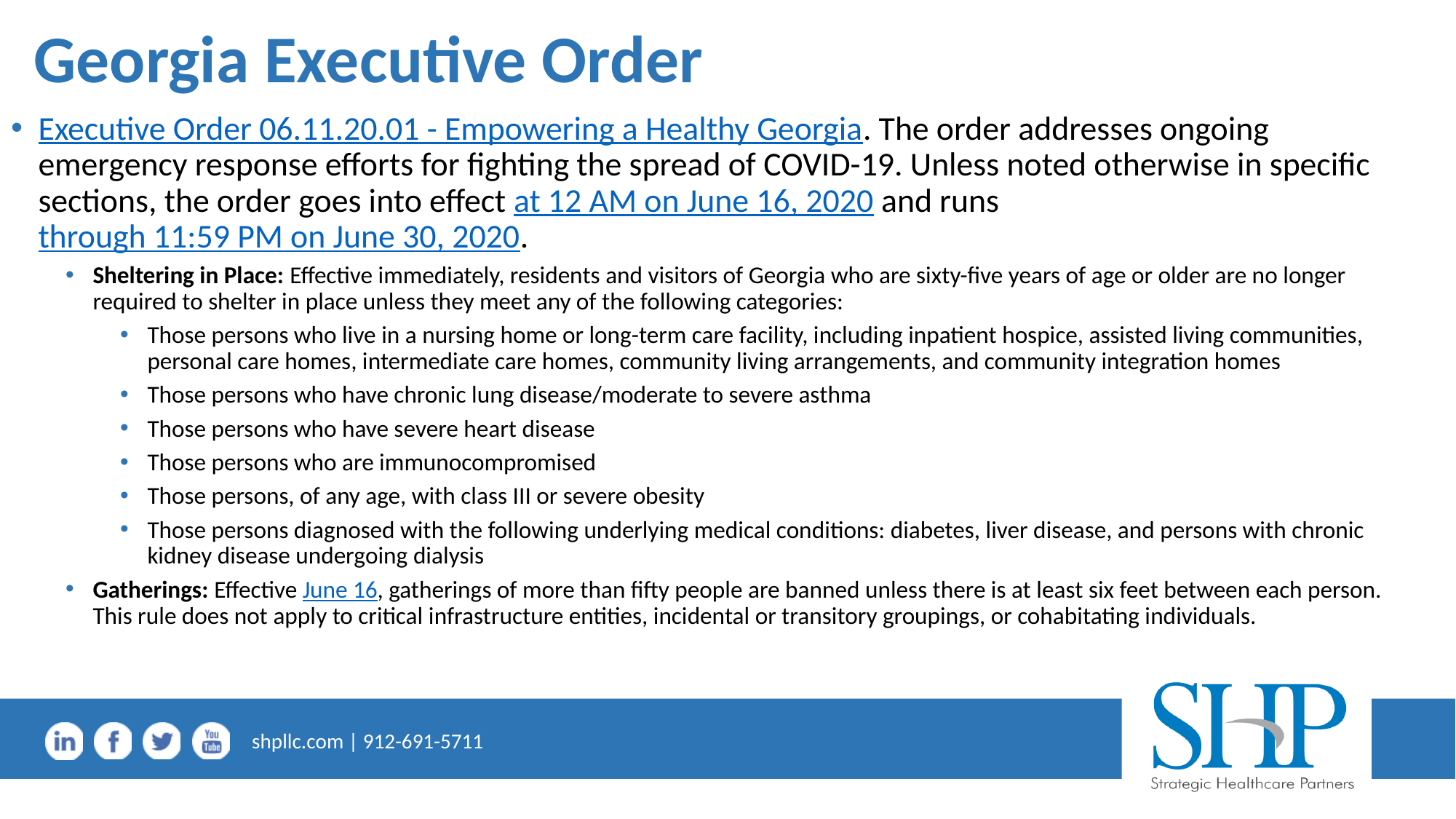

# Georgia Executive Order
Executive Order 06.11.20.01 - Empowering a Healthy Georgia. The order addresses ongoing emergency response efforts for fighting the spread of COVID-19. Unless noted otherwise in specific sections, the order goes into effect at 12 AM on June 16, 2020 and runs through 11:59 PM on June 30, 2020.
Sheltering in Place: Effective immediately, residents and visitors of Georgia who are sixty-five years of age or older are no longer required to shelter in place unless they meet any of the following categories:
Those persons who live in a nursing home or long-term care facility, including inpatient hospice, assisted living communities, personal care homes, intermediate care homes, community living arrangements, and community integration homes
Those persons who have chronic lung disease/moderate to severe asthma
Those persons who have severe heart disease
Those persons who are immunocompromised
Those persons, of any age, with class III or severe obesity
Those persons diagnosed with the following underlying medical conditions: diabetes, liver disease, and persons with chronic kidney disease undergoing dialysis
Gatherings: Effective June 16, gatherings of more than fifty people are banned unless there is at least six feet between each person. This rule does not apply to critical infrastructure entities, incidental or transitory groupings, or cohabitating individuals.